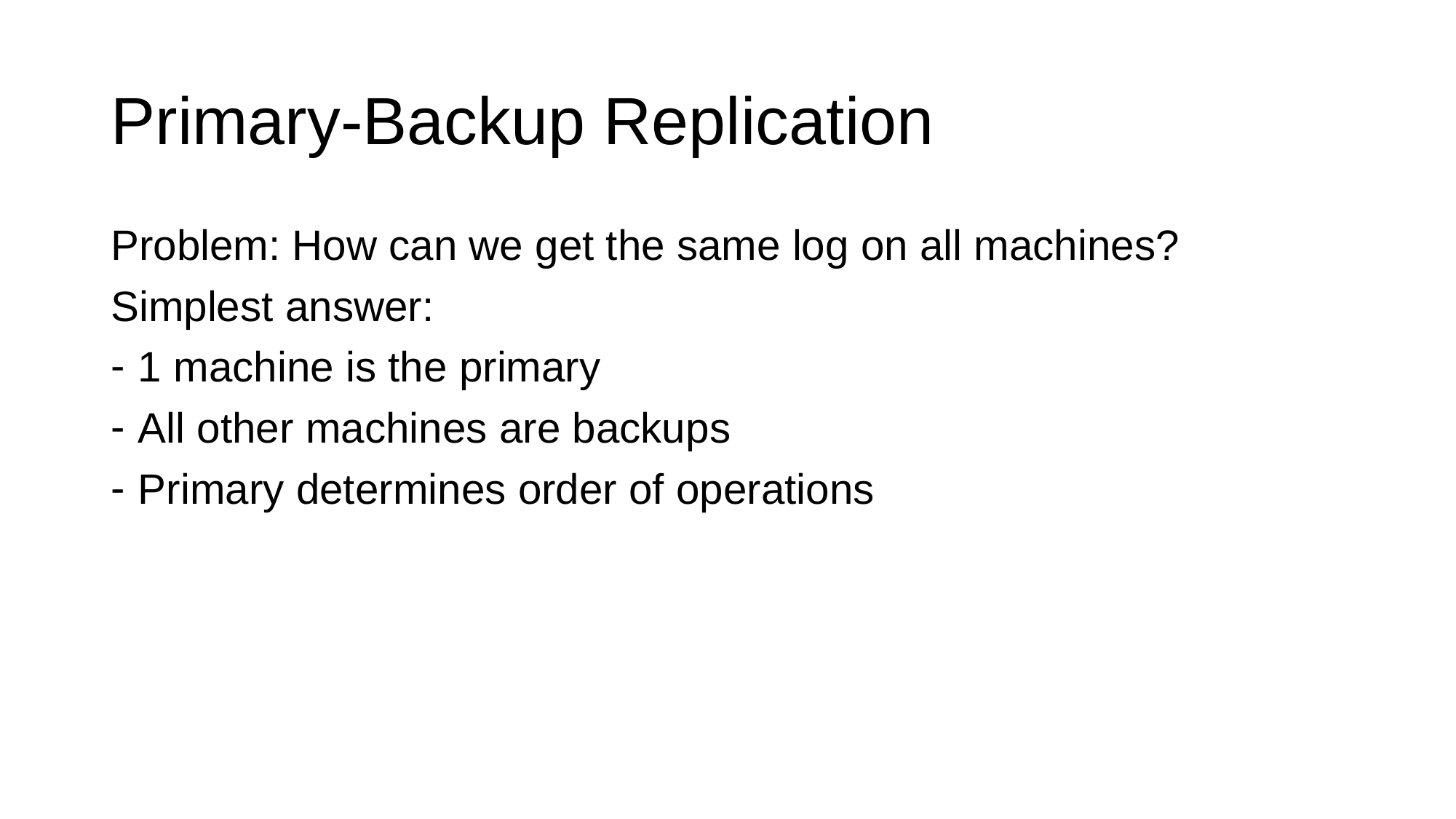

# Primary-Backup Replication
Problem: How can we get the same log on all machines?
Simplest answer:
1 machine is the primary
All other machines are backups
Primary determines order of operations